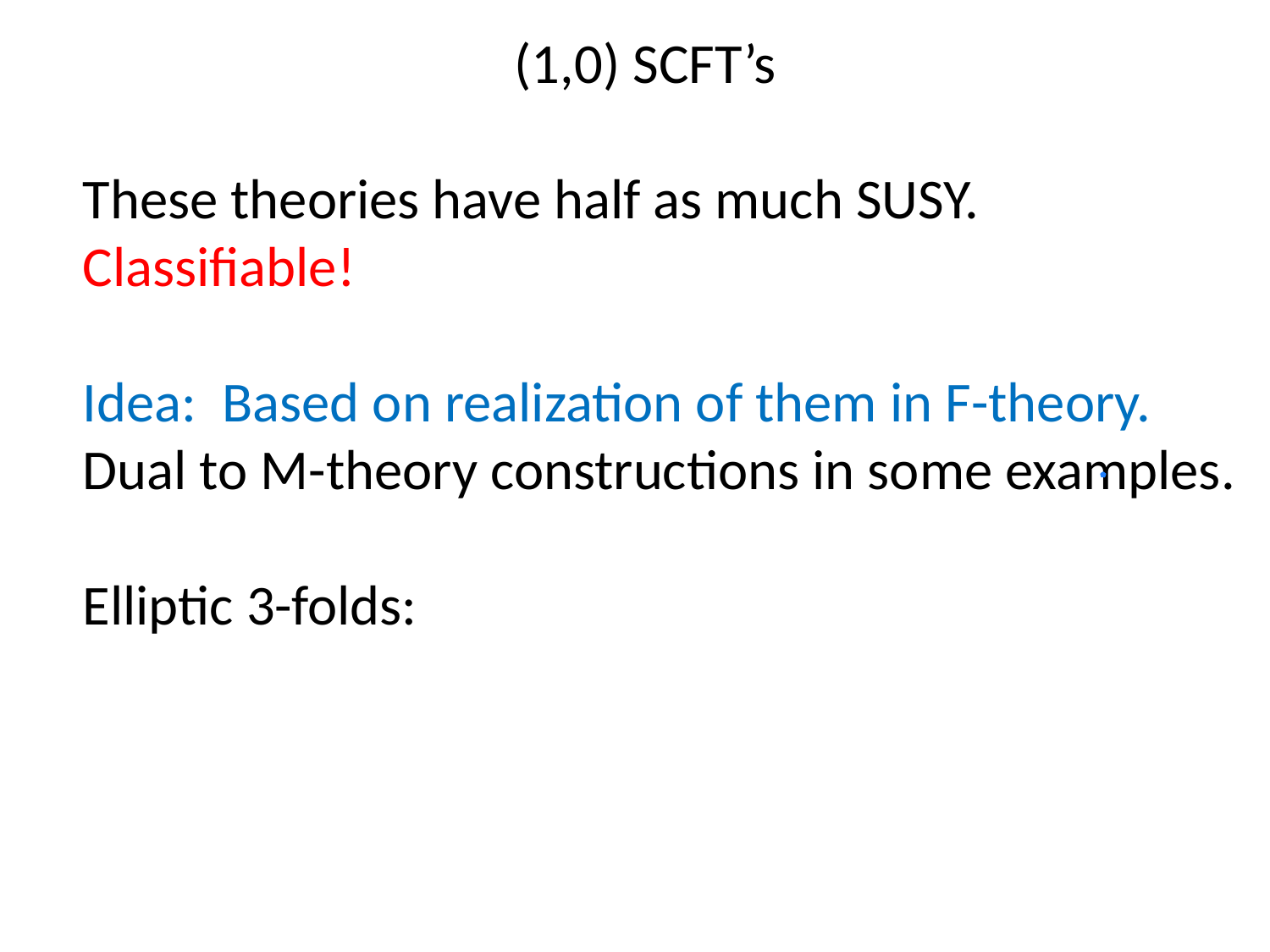

(1,0) SCFT’s

These theories have half as much SUSY.
Classifiable!

Idea:  Based on realization of them in F-theory.
Dual to M-theory constructions in some examples.

Elliptic 3-folds: